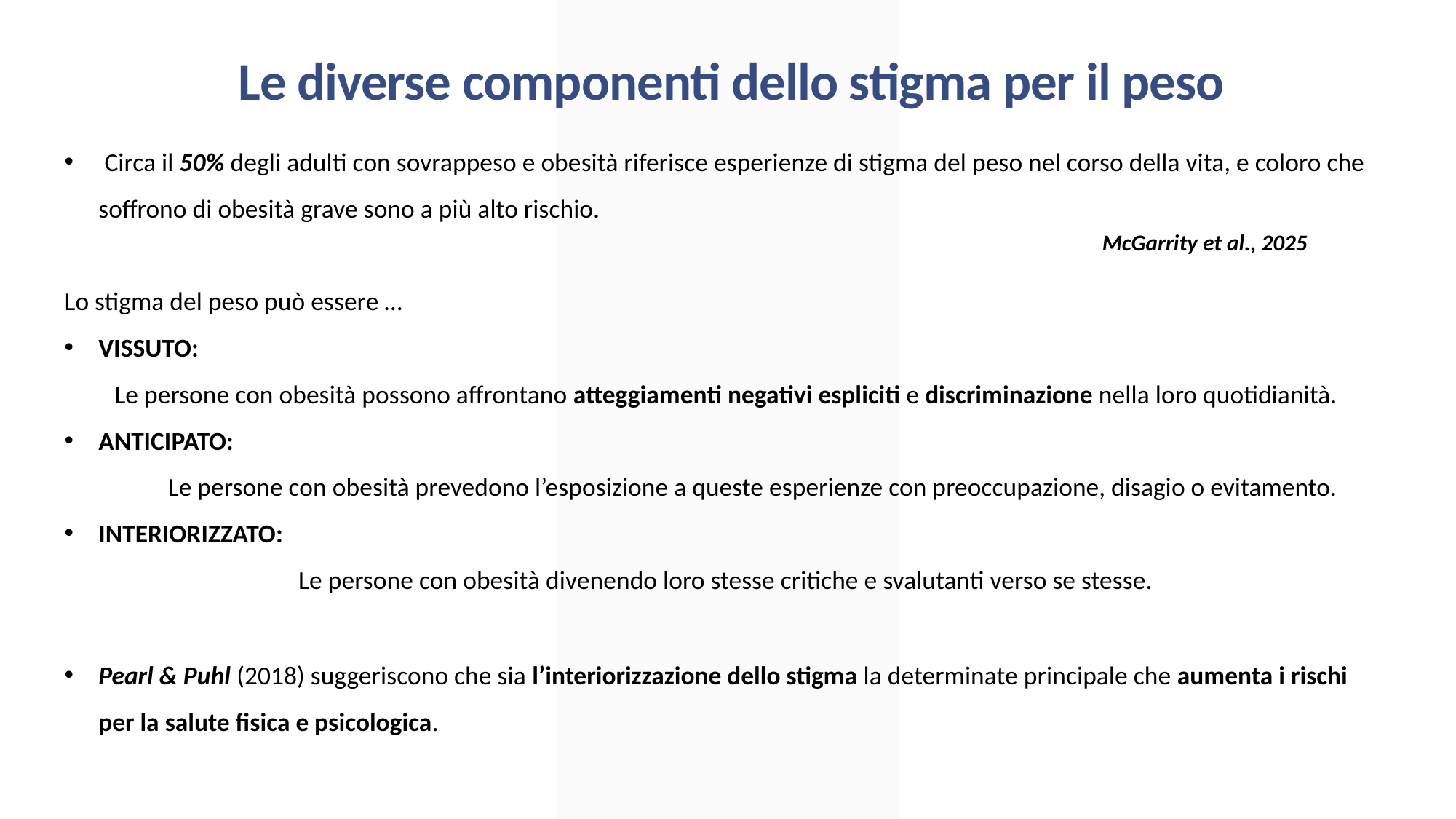

Le diverse componenti dello stigma per il peso
 Circa il 50% degli adulti con sovrappeso e obesità riferisce esperienze di stigma del peso nel corso della vita, e coloro che soffrono di obesità grave sono a più alto rischio.

Lo stigma del peso può essere …
VISSUTO:
Le persone con obesità possono affrontano atteggiamenti negativi espliciti e discriminazione nella loro quotidianità.
ANTICIPATO:
Le persone con obesità prevedono l’esposizione a queste esperienze con preoccupazione, disagio o evitamento.
INTERIORIZZATO:
Le persone con obesità divenendo loro stesse critiche e svalutanti verso se stesse.

Pearl & Puhl (2018) suggeriscono che sia l’interiorizzazione dello stigma la determinate principale che aumenta i rischi per la salute fisica e psicologica.
McGarrity et al., 2025